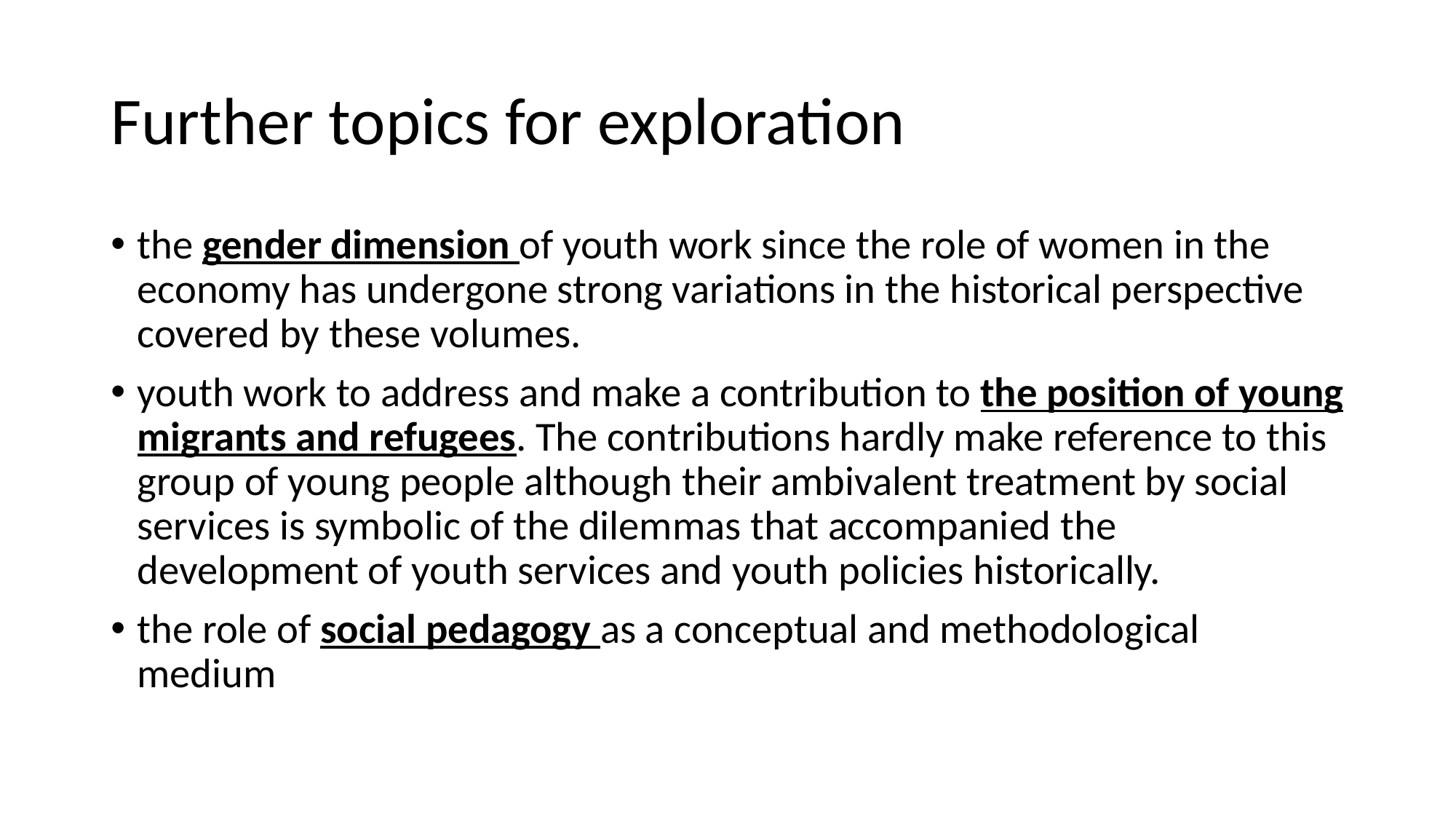

# Further topics for exploration
the gender dimension of youth work since the role of women in the economy has undergone strong variations in the historical perspective covered by these volumes.
youth work to address and make a contribution to the position of young migrants and refugees. The contributions hardly make reference to this group of young people although their ambivalent treatment by social services is symbolic of the dilemmas that accompanied the development of youth services and youth policies historically.
the role of social pedagogy as a conceptual and methodological medium